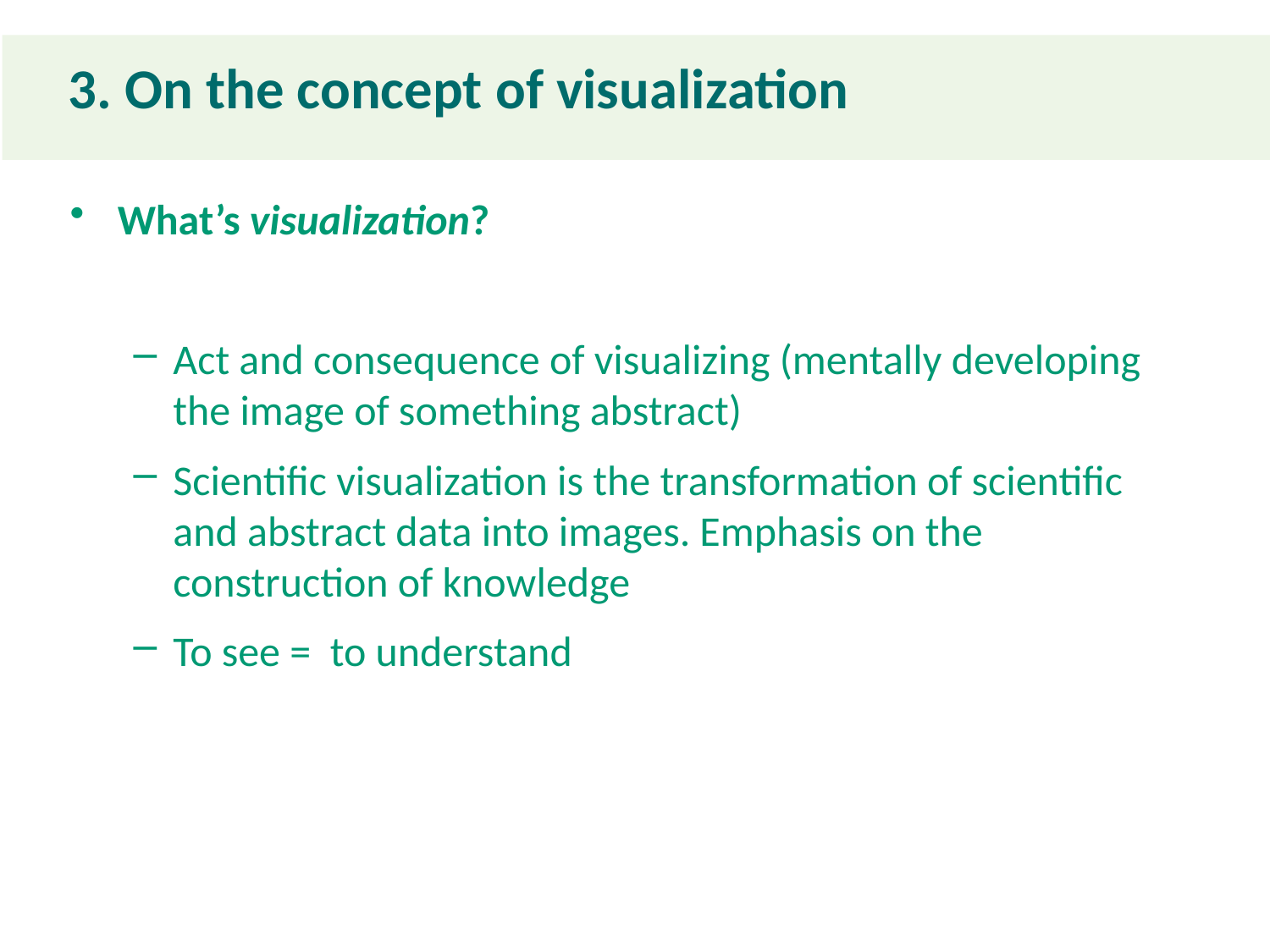

3. On the concept of visualization
What’s visualization?

Act and consequence of visualizing (mentally developing the image of something abstract)
Scientific visualization is the transformation of scientific and abstract data into images. Emphasis on the construction of knowledge
To see =  to understand